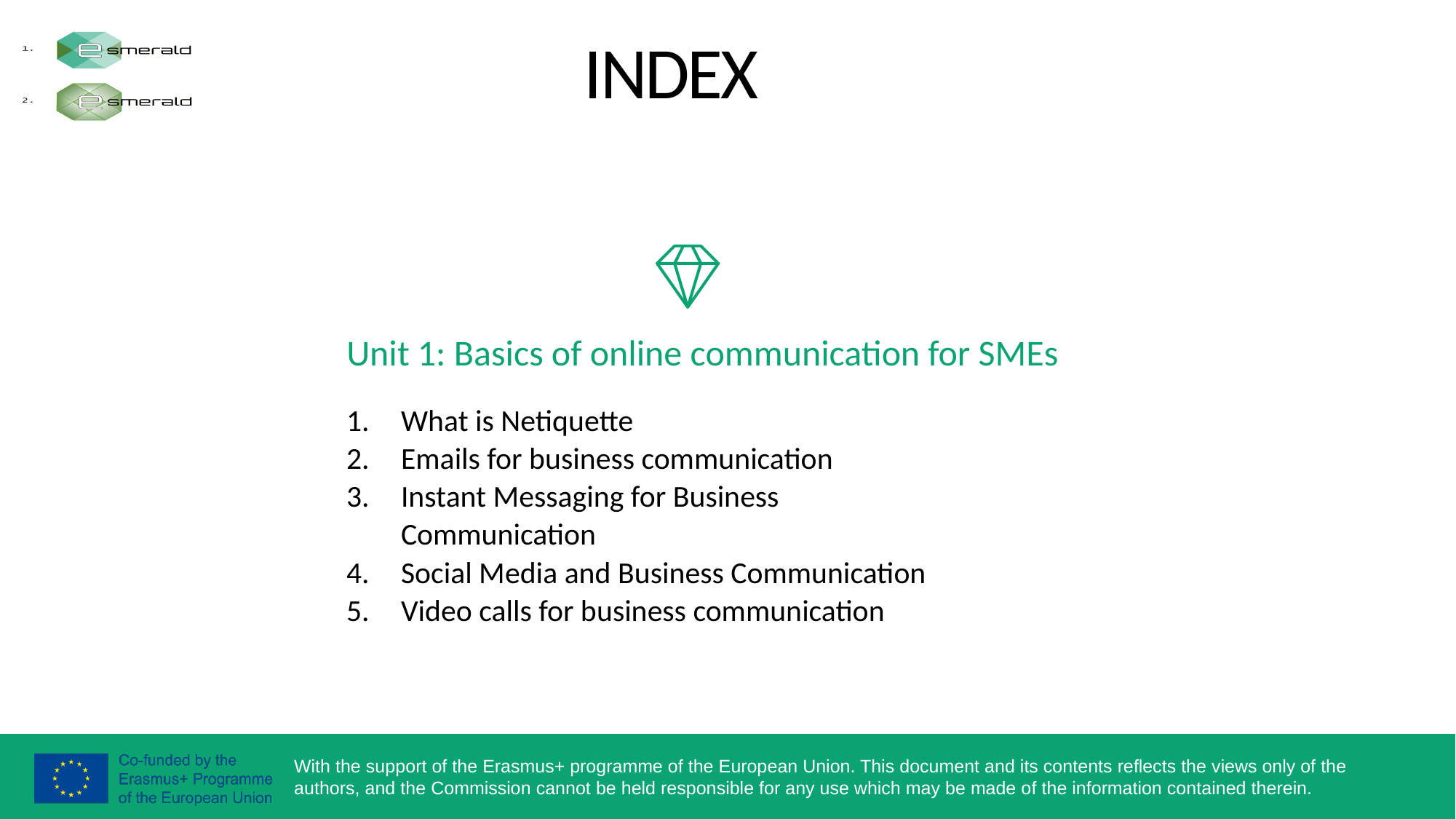

INDEX

Unit 1: Basics of online communication for SMEs
What is Netiquette
Emails for business communication
Instant Messaging for Business Communication
Social Media and Business Communication
Video calls for business communication